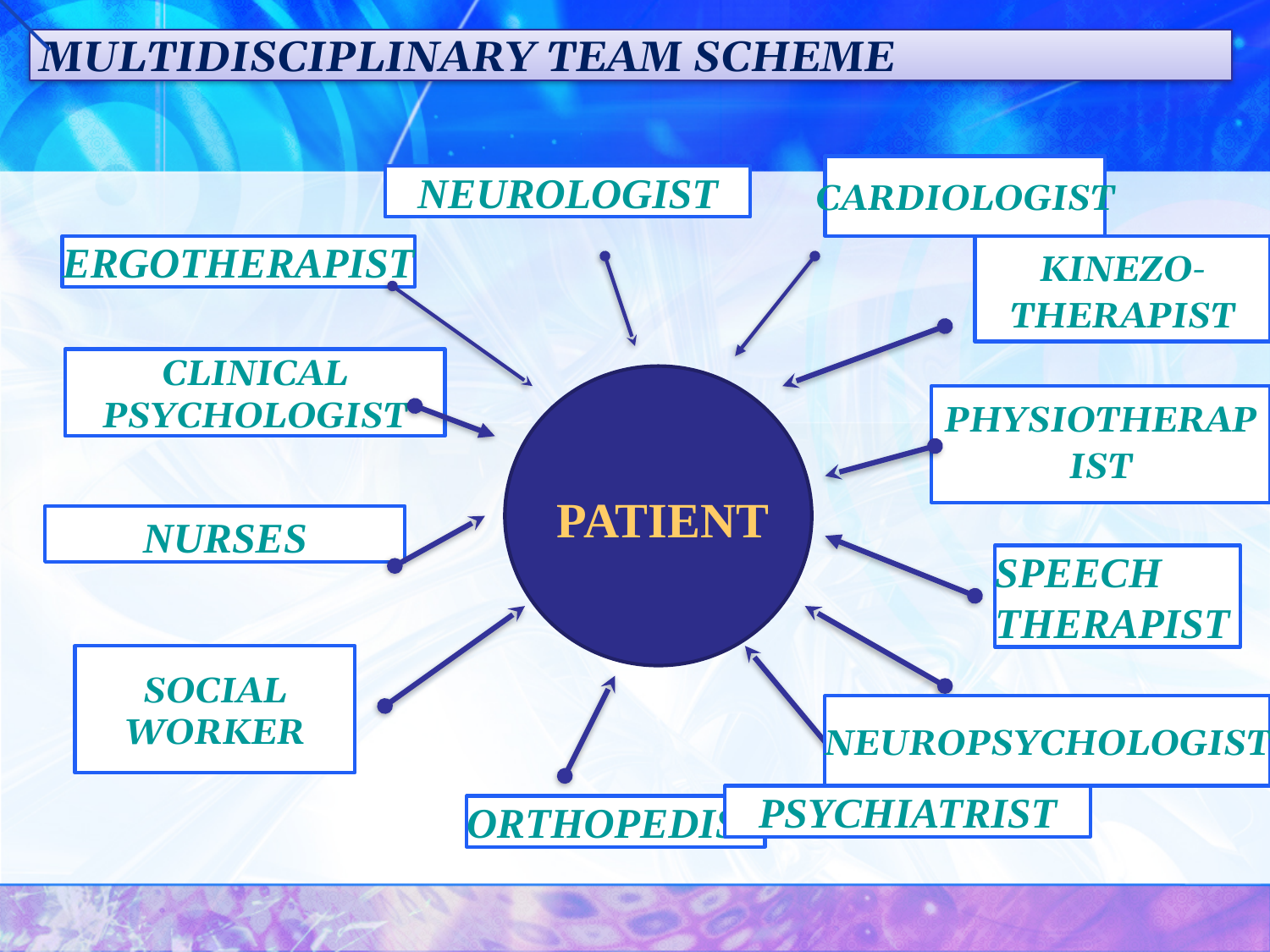

MULTIDISCIPLINARY TEAM SCHEME
CARDIOLOGIST
NEUROLOGIST

ERGOTHERAPIST
KINEZO-
THERAPIST

CLINICAL
PSYCHOLOGIST

PHYSIOTHERAPIST

PATIENT

NURSES

SPEECH THERAPIST

SOCIAL
WORKER

NEUROPSYCHOLOGIST

PSYCHIATRIST
ORTHOPEDIST